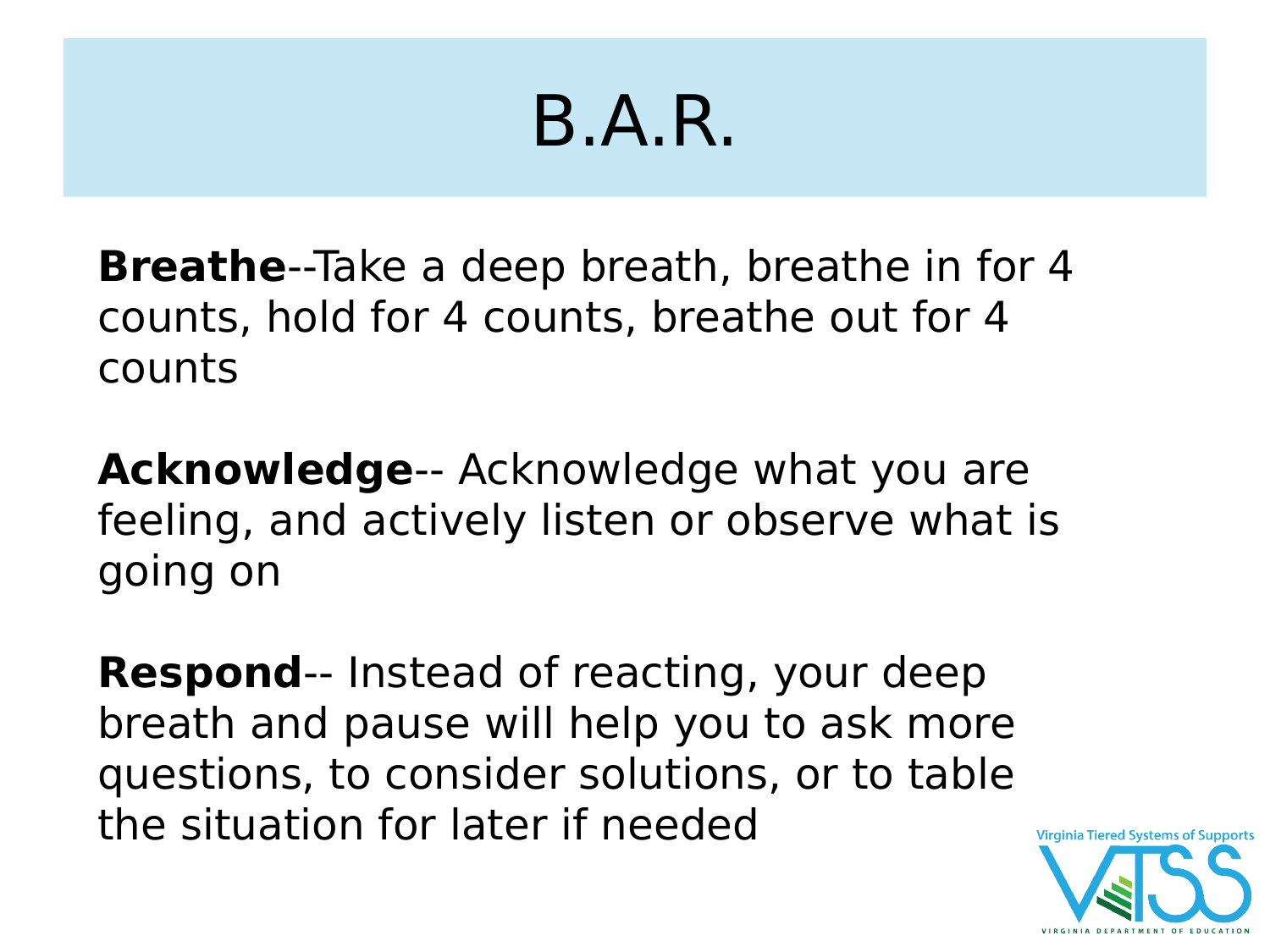

# B.A.R.
Breathe--Take a deep breath, breathe in for 4 counts, hold for 4 counts, breathe out for 4 counts

Acknowledge-- Acknowledge what you are feeling, and actively listen or observe what is going on

Respond-- Instead of reacting, your deep breath and pause will help you to ask more questions, to consider solutions, or to table the situation for later if needed